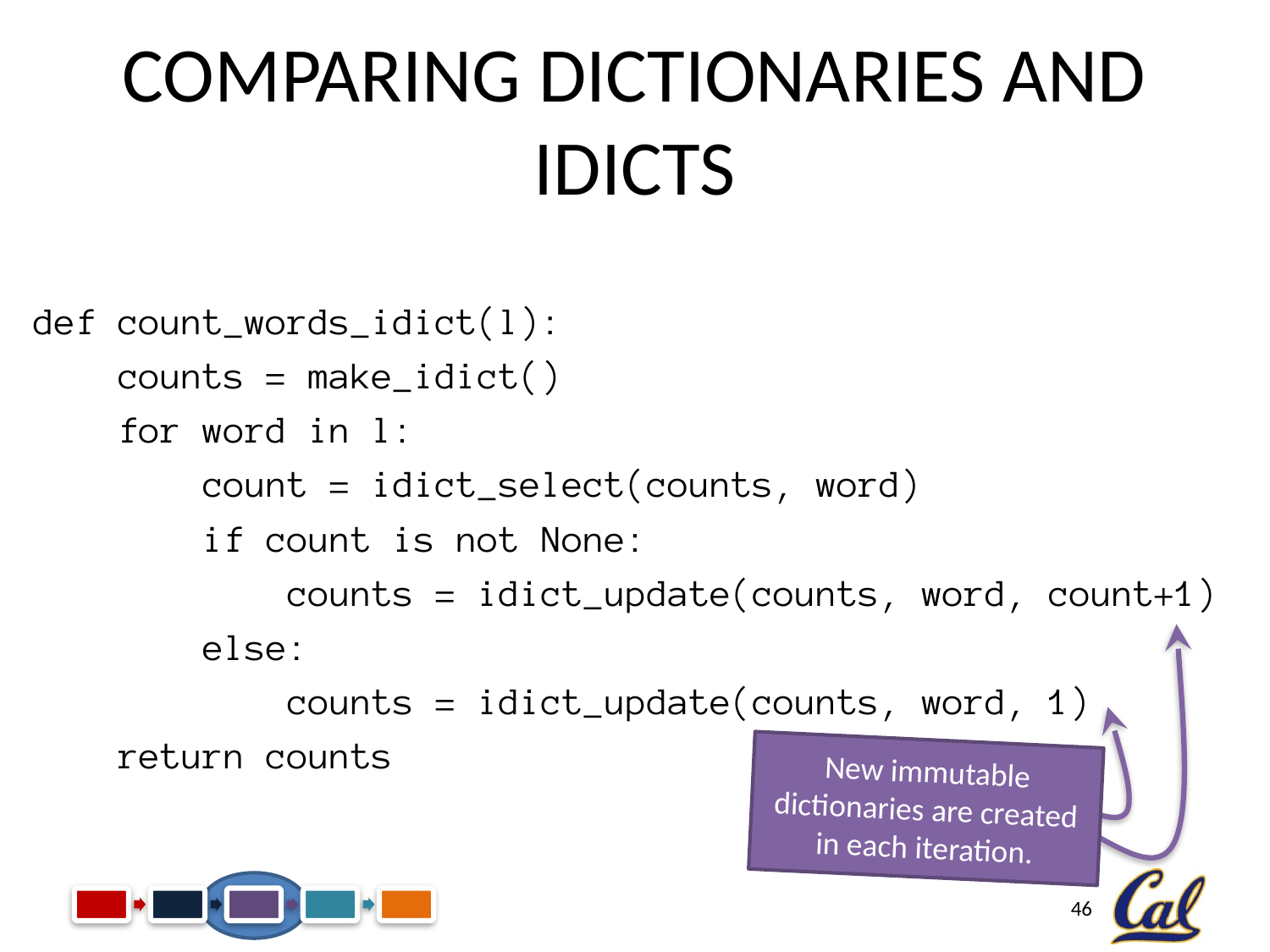

# Comparing Dictionaries and IDicts
def count_words_idict(l):
    counts = make_idict()
    for word in l:
        count = idict_select(counts, word)
        if count is not None:
            counts = idict_update(counts, word, count+1)
        else:
            counts = idict_update(counts, word, 1)
    return counts

New immutable dictionaries are created in each iteration.